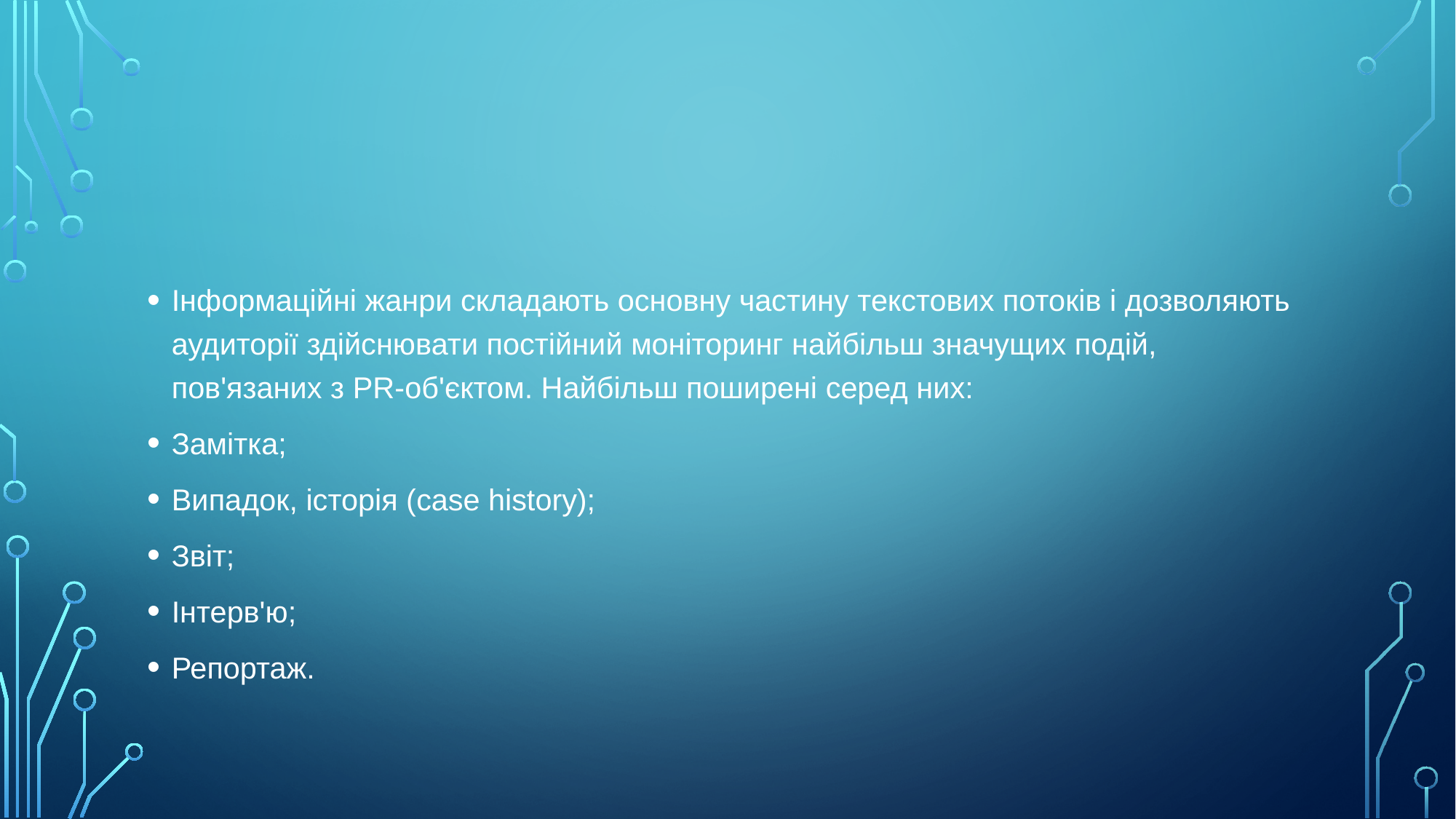

#
Інформаційні жанри складають основну частину текстових потоків і дозволяють аудиторії здійснювати постійний моніторинг найбільш значущих подій, пов'язаних з PR-об'єктом. Найбільш поширені серед них:
Замітка;
Випадок, історія (case history);
Звіт;
Інтерв'ю;
Репортаж.